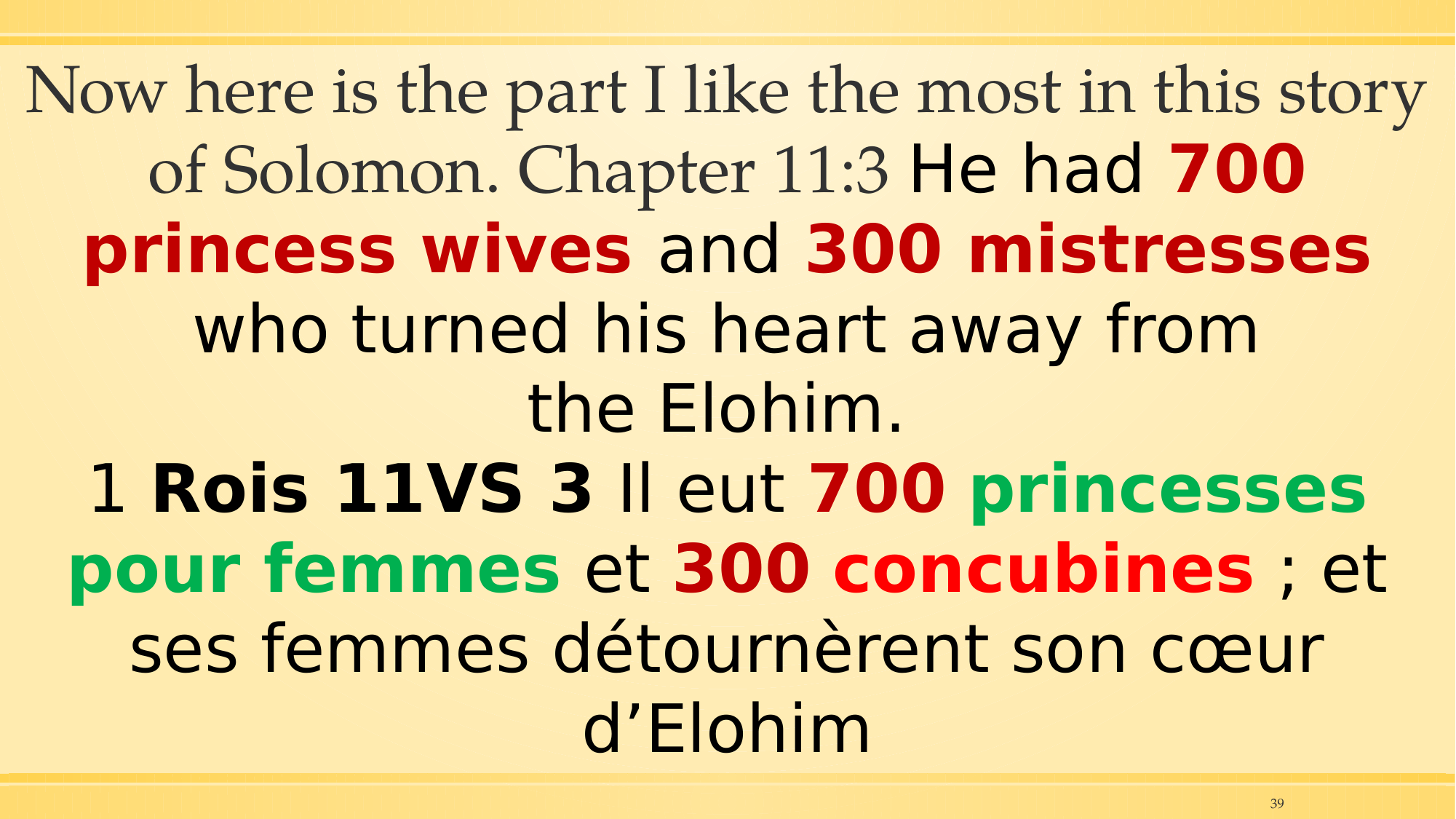

Now here is the part I like the most in this story of Solomon. Chapter 11:3 He had 700 princess wives and 300 mistresses who turned his heart away from the Elohim.
1 Rois 11VS 3 Il eut 700 princesses pour femmes et 300 concubines ; et ses femmes détournèrent son cœur d’Elohim
39